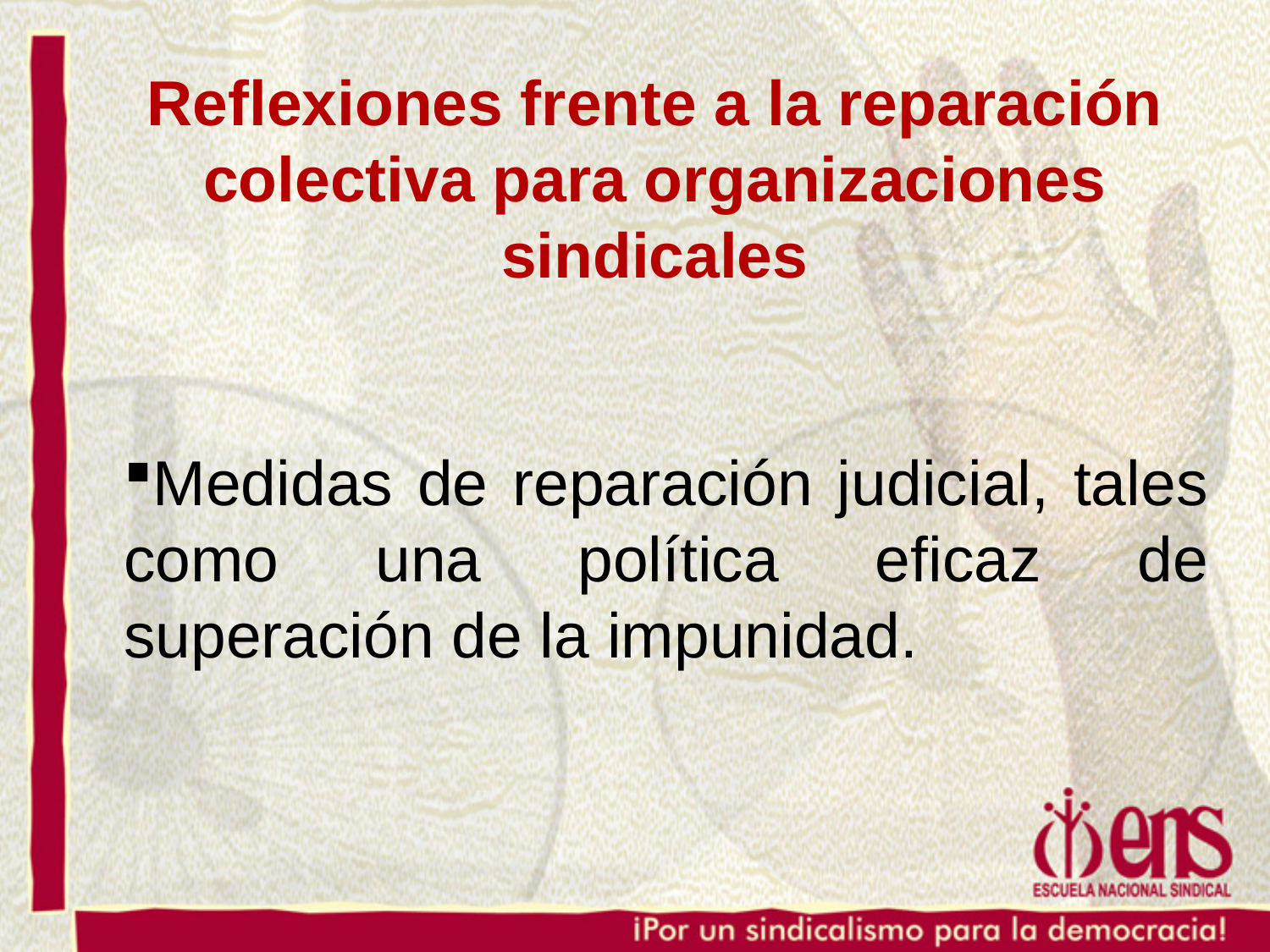

Reflexiones frente a la reparación colectiva para organizaciones sindicales
Medidas de reparación judicial, tales como una política eficaz de superación de la impunidad.